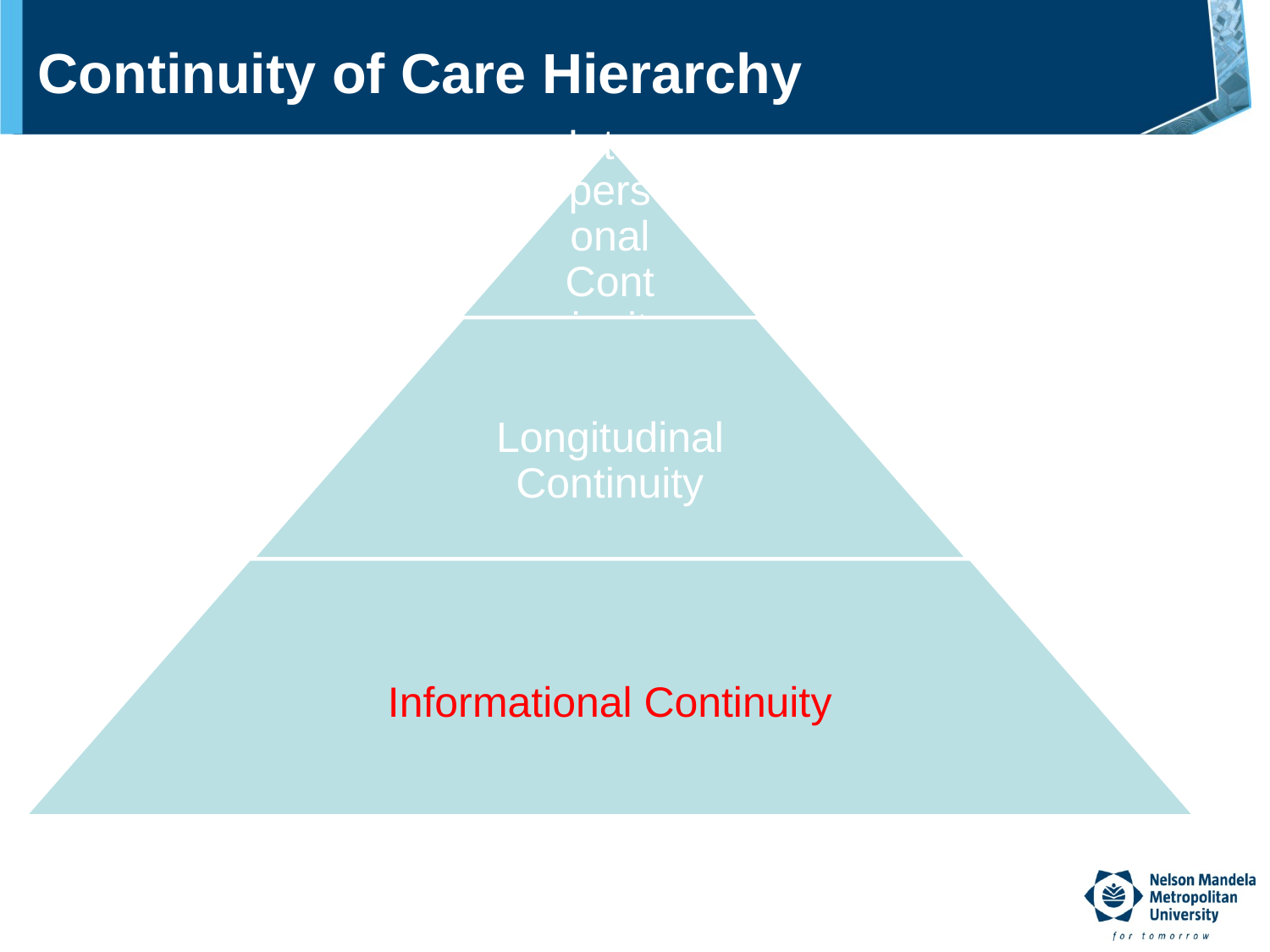

# Continuity of Care Hierarchy
Interpersonal Continuity
Longitudinal Continuity
Informational Continuity